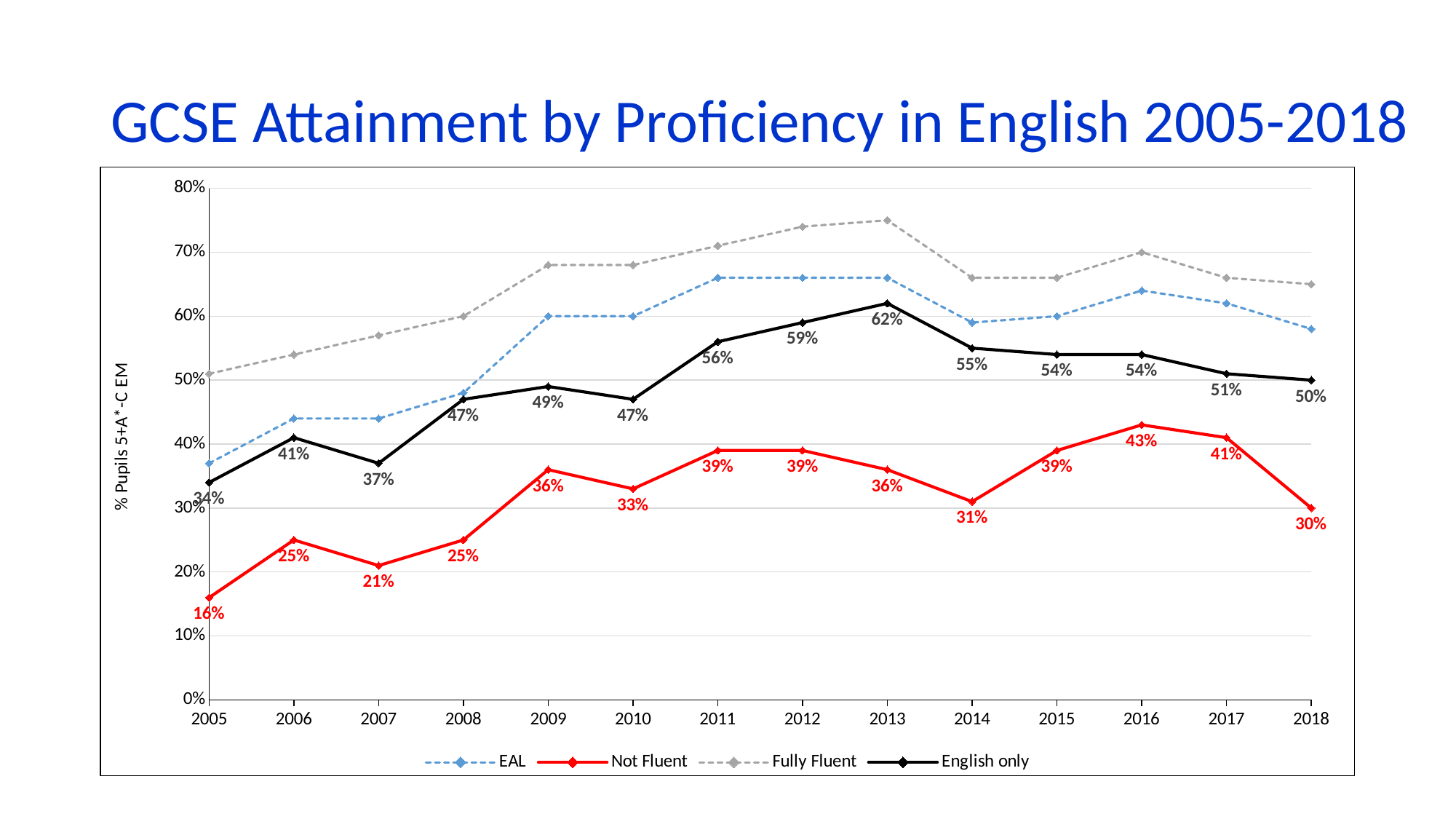

# GCSE Attainment by Proficiency in English 2005-2018

### Chart

| Category | EAL | Not Fluent | Fully Fluent | English only |
|---|---|---|---|---|
| 2005 | 0.37 | 0.16 | 0.51 | 0.34 |
| 2006 | 0.44 | 0.25 | 0.54 | 0.41 |
| 2007 | 0.44 | 0.21 | 0.57 | 0.37 |
| 2008 | 0.48 | 0.25 | 0.6 | 0.47 |
| 2009 | 0.6 | 0.36 | 0.68 | 0.49 |
| 2010 | 0.6 | 0.33 | 0.68 | 0.47 |
| 2011 | 0.66 | 0.39 | 0.71 | 0.56 |
| 2012 | 0.66 | 0.39 | 0.74 | 0.59 |
| 2013 | 0.66 | 0.36 | 0.75 | 0.62 |
| 2014 | 0.59 | 0.31 | 0.66 | 0.55 |
| 2015 | 0.6 | 0.39 | 0.66 | 0.54 |
| 2016 | 0.64 | 0.43 | 0.7 | 0.54 |
| 2017 | 0.62 | 0.41 | 0.66 | 0.51 |
| 2018 | 0.58 | 0.3 | 0.65 | 0.5 |